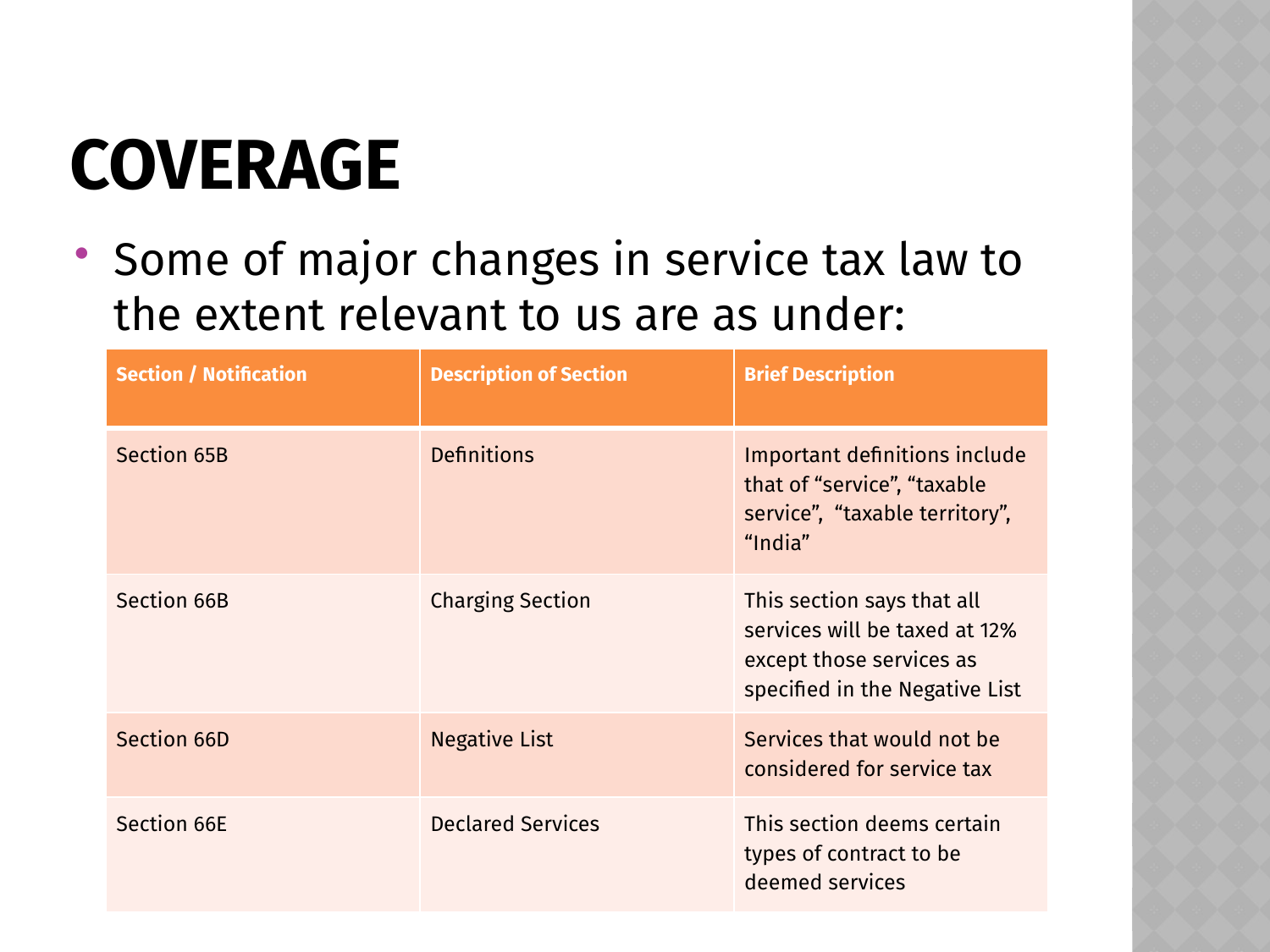

# Coverage
Some of major changes in service tax law to the extent relevant to us are as under:

| Section / Notification | Description of Section | Brief Description |
| --- | --- | --- |
| Section 65B | Definitions | Important definitions include that of “service”, “taxable service”,  “taxable territory”, “India” |
| Section 66B | Charging Section | This section says that all services will be taxed at 12% except those services as specified in the Negative List |
| Section 66D | Negative List | Services that would not be considered for service tax |
| Section 66E | Declared Services | This section deems certain types of contract to be deemed services |